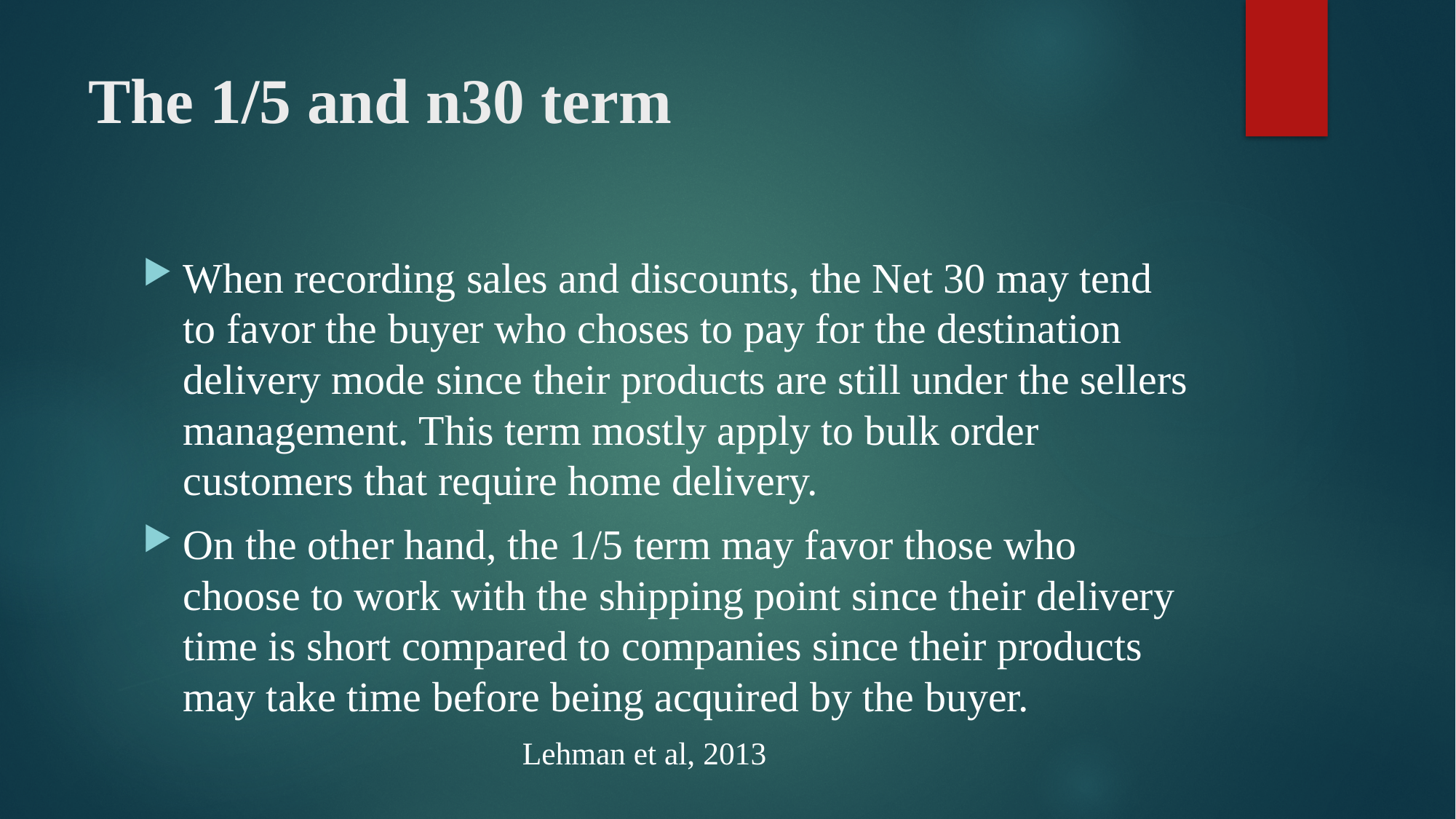

# The 1/5 and n30 term
When recording sales and discounts, the Net 30 may tend to favor the buyer who choses to pay for the destination delivery mode since their products are still under the sellers management. This term mostly apply to bulk order customers that require home delivery.
On the other hand, the 1/5 term may favor those who choose to work with the shipping point since their delivery time is short compared to companies since their products may take time before being acquired by the buyer.
							Lehman et al, 2013